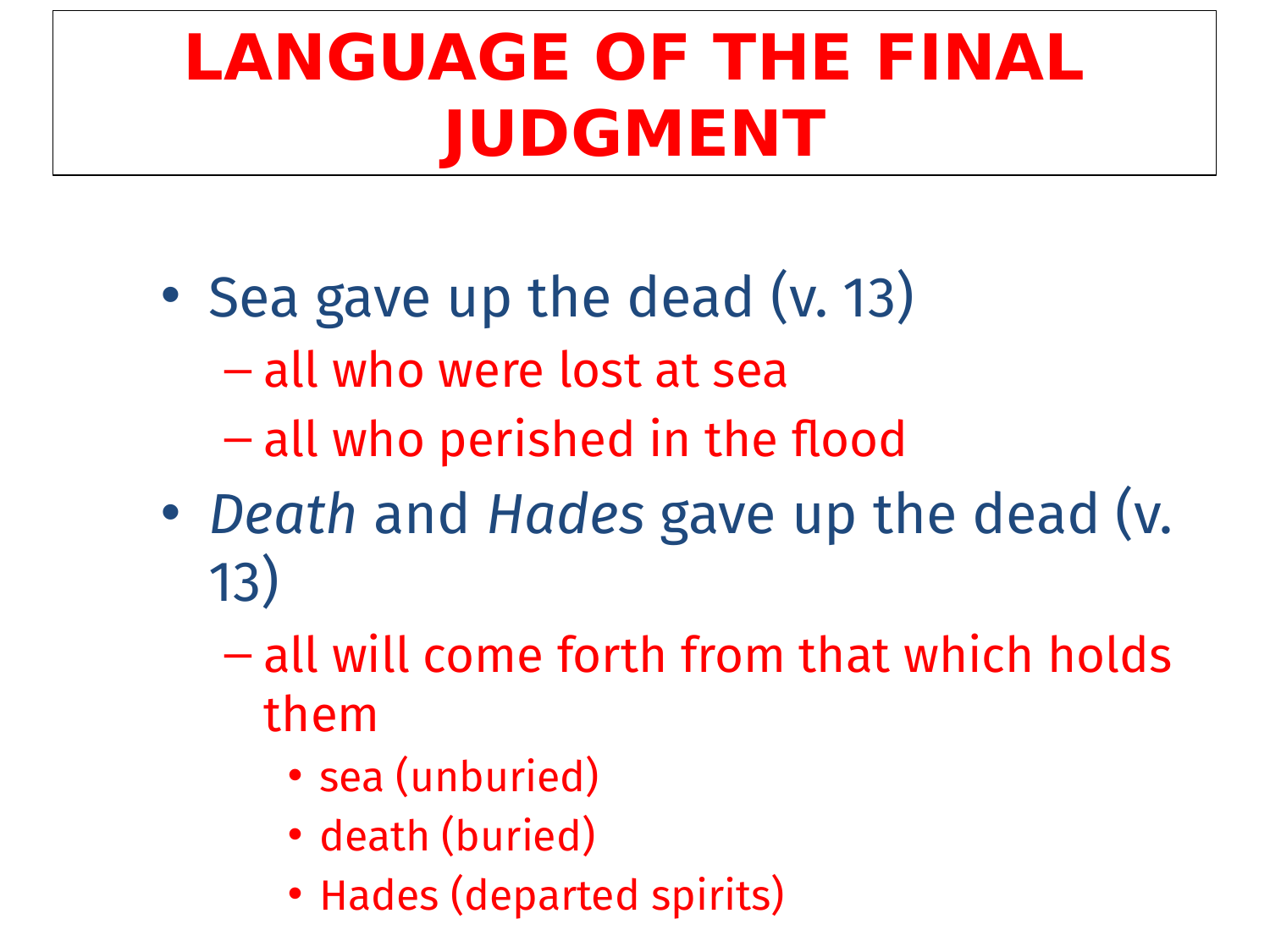

LANGUAGE OF THE FINAL JUDGMENT
Sea gave up the dead (v. 13)
all who were lost at sea
all who perished in the flood
Death and Hades gave up the dead (v. 13)
all will come forth from that which holds them
sea (unburied)
death (buried)
Hades (departed spirits)